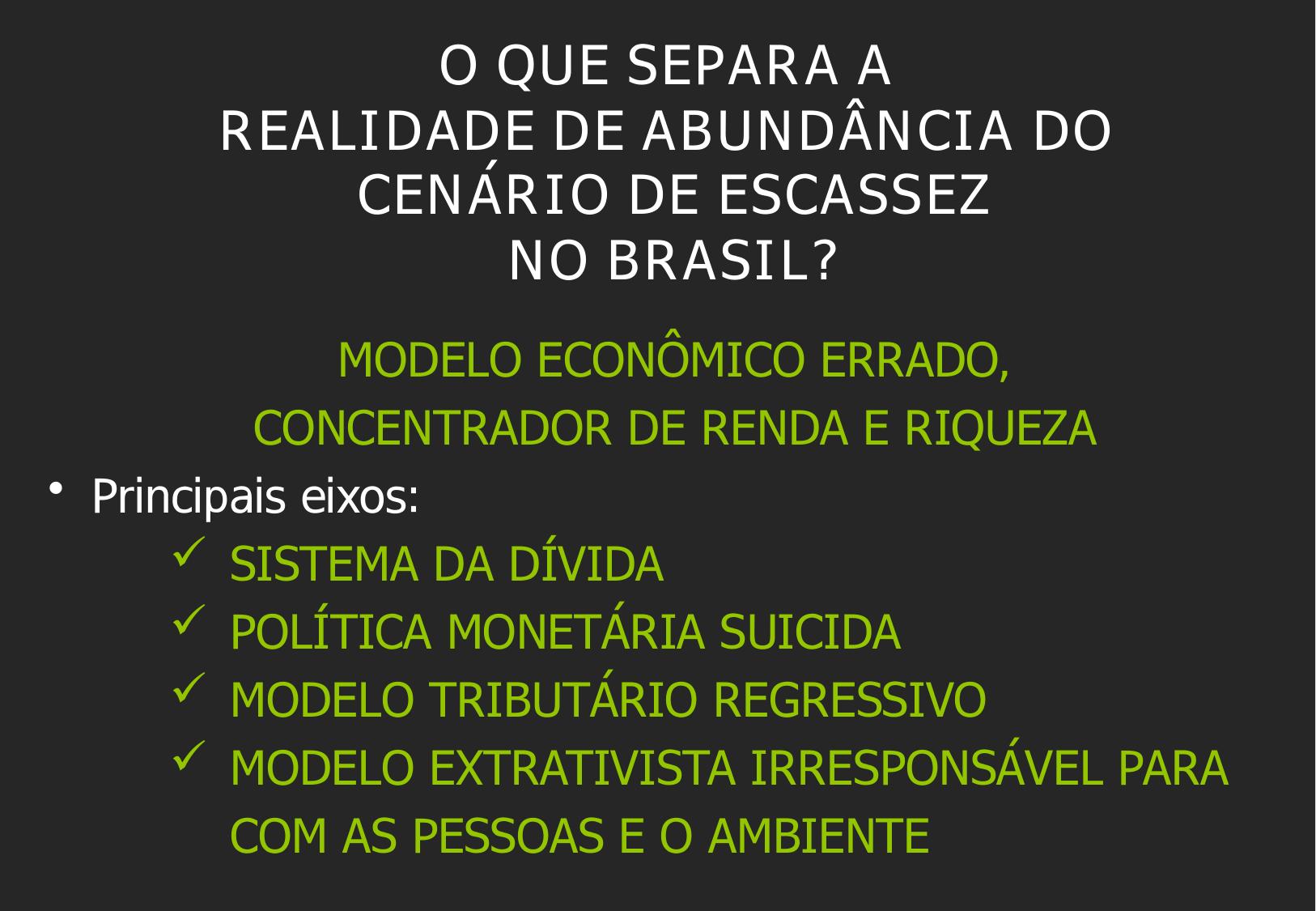

O QUE SEPARA A
REALIDADE DE ABUNDÂNCIA DO
CENÁRIO DE ESCASSEZ
NO BRASIL?

 MODELO ECONÔMICO ERRADO,
CONCENTRADOR DE RENDA E RIQUEZA
 Principais eixos:
SISTEMA DA DÍVIDA
POLÍTICA MONETÁRIA SUICIDA
MODELO TRIBUTÁRIO REGRESSIVO
MODELO EXTRATIVISTA IRRESPONSÁVEL PARA COM AS PESSOAS E O AMBIENTE